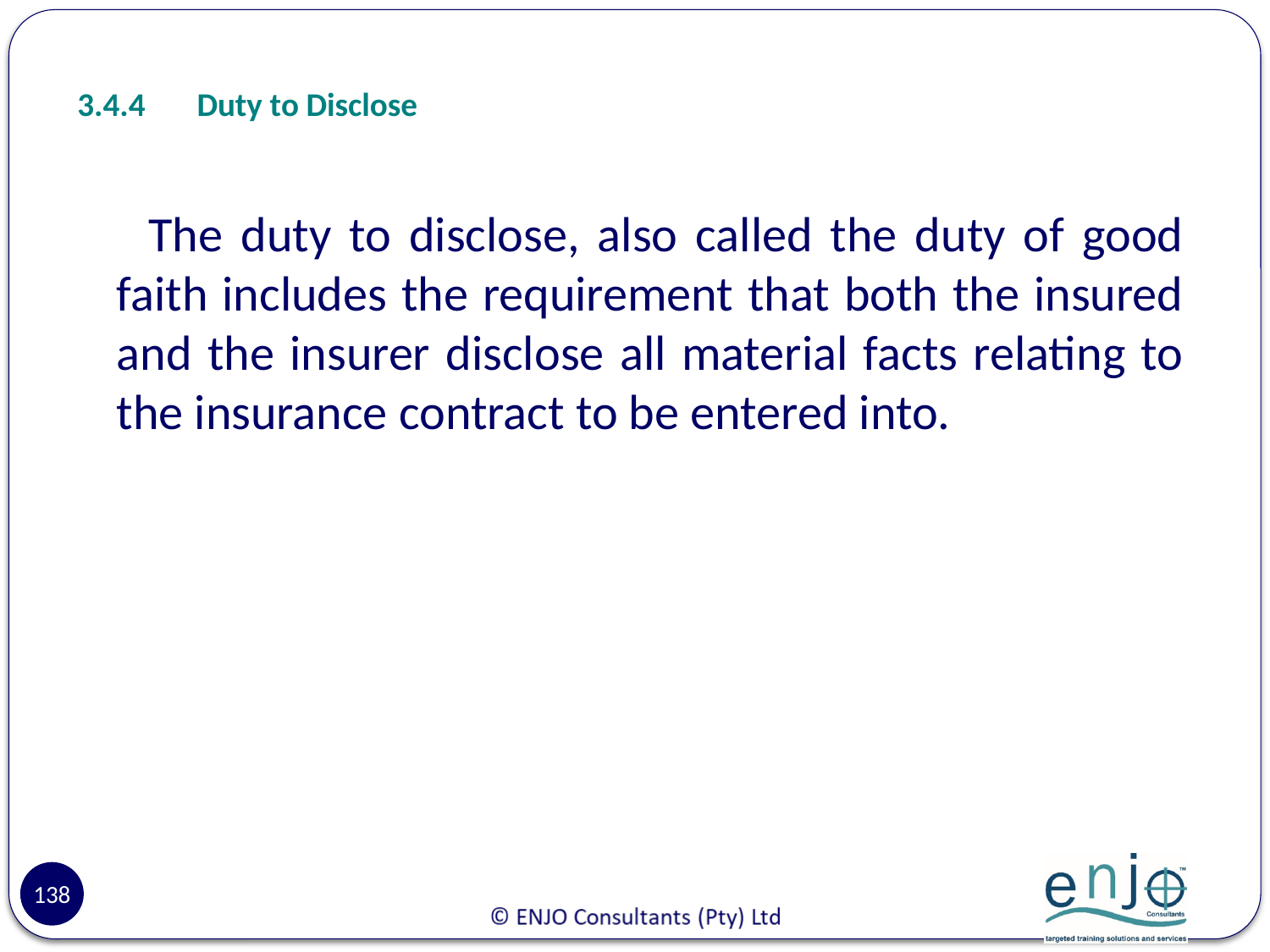

# 3.4.4	Duty to Disclose
     The duty to disclose, also called the duty of good faith includes the requirement that both the insured and the insurer disclose all material facts relating to the insurance contract to be entered into.
138